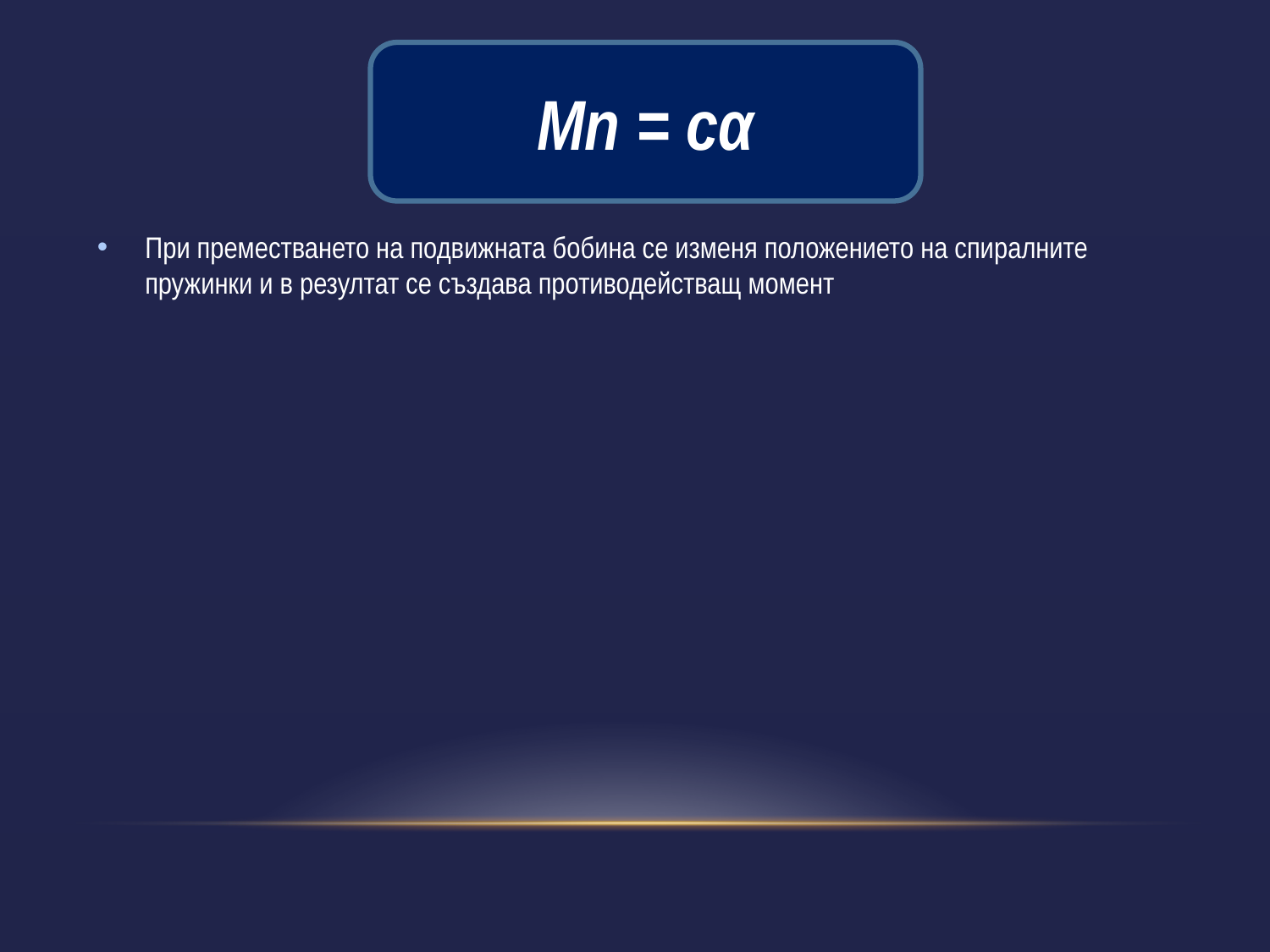

#
Мn = сα
При преместването на подвижната бобина се изменя положението на спиралните пружинки и в резултат се създава противодействащ момент